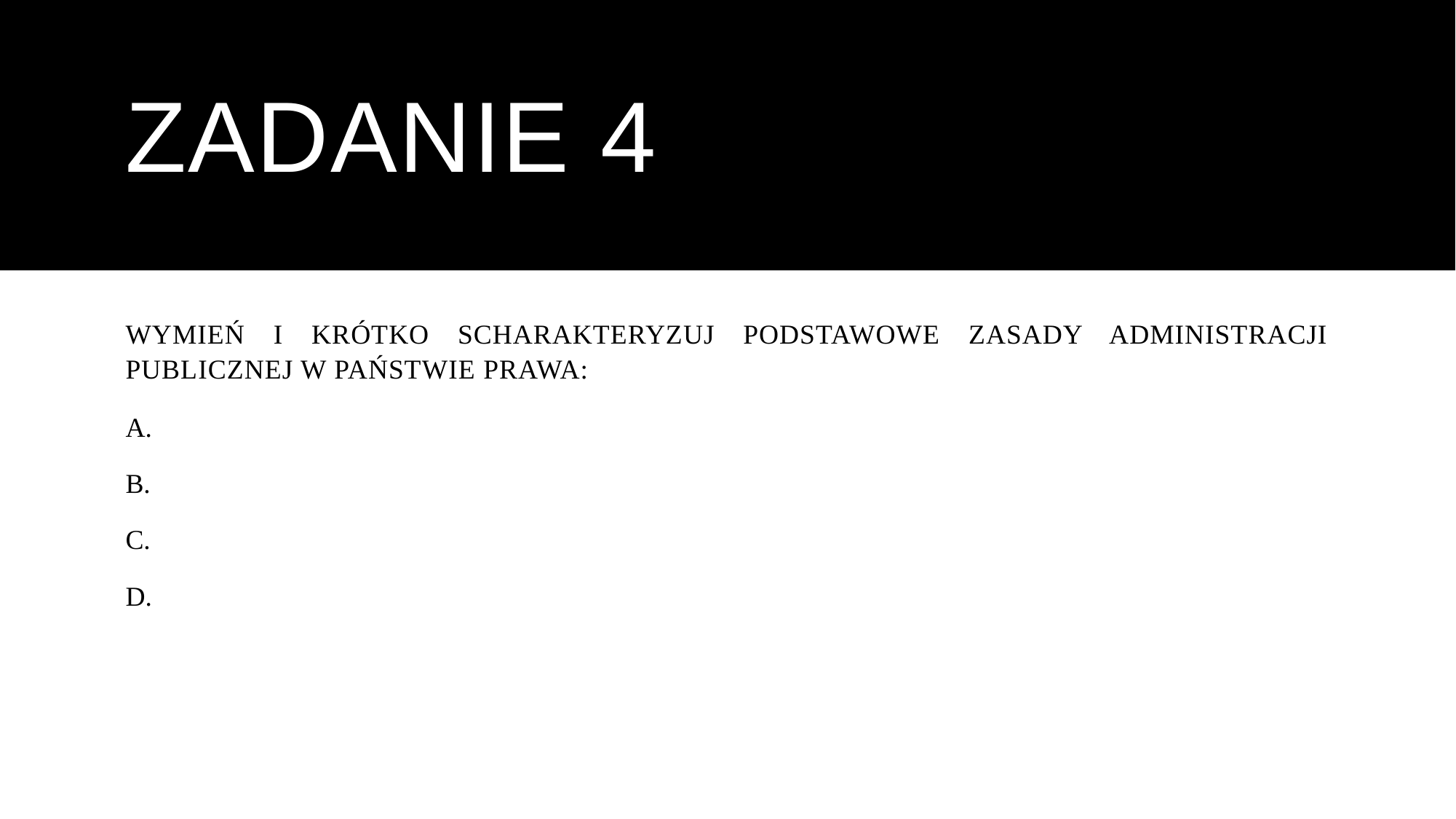

# Zadanie 4
WYMIEŃ I KRÓTKO SCHARAKTERYZUJ PODSTAWOWE ZASADY ADMINISTRACJI PUBLICZNEJ W PAŃSTWIE PRAWA: